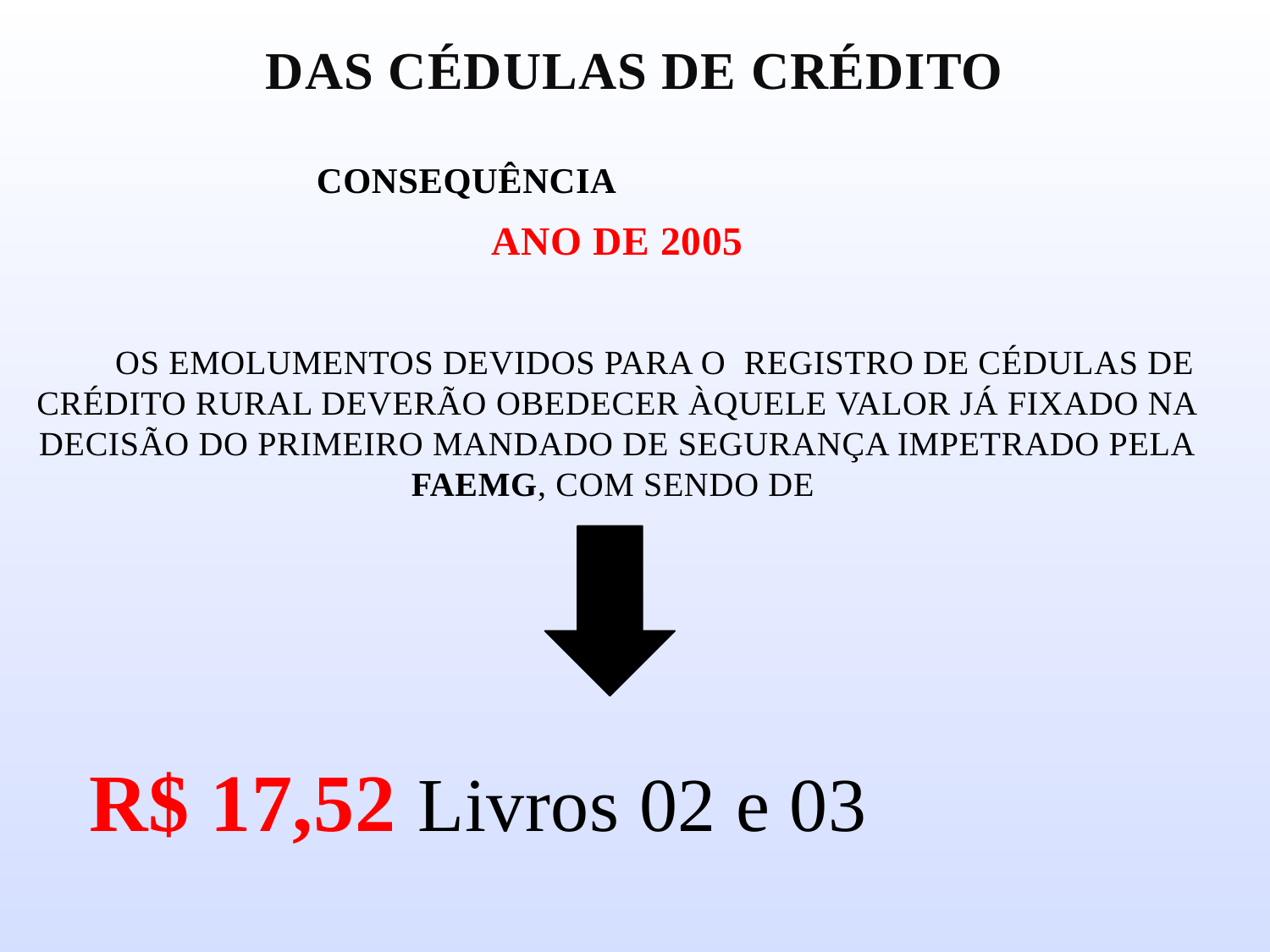

# dAS CÉDULAS DE CRÉDITO

			          CONSEQUÊNCIA
ANO DE 2005

	OS EMOLUMENTOS DEVIDOS PARA O  REGISTRO DE CÉDULAS DE CRÉDITO RURAL DEVERÃO OBEDECER ÀQUELE VALOR JÁ FIXADO NA DECISÃO DO PRIMEIRO MANDADO DE SEGURANÇA IMPETRADO PELA FAEMG, COM SENDO DE

	R$ 17,52 Livros 02 e 03